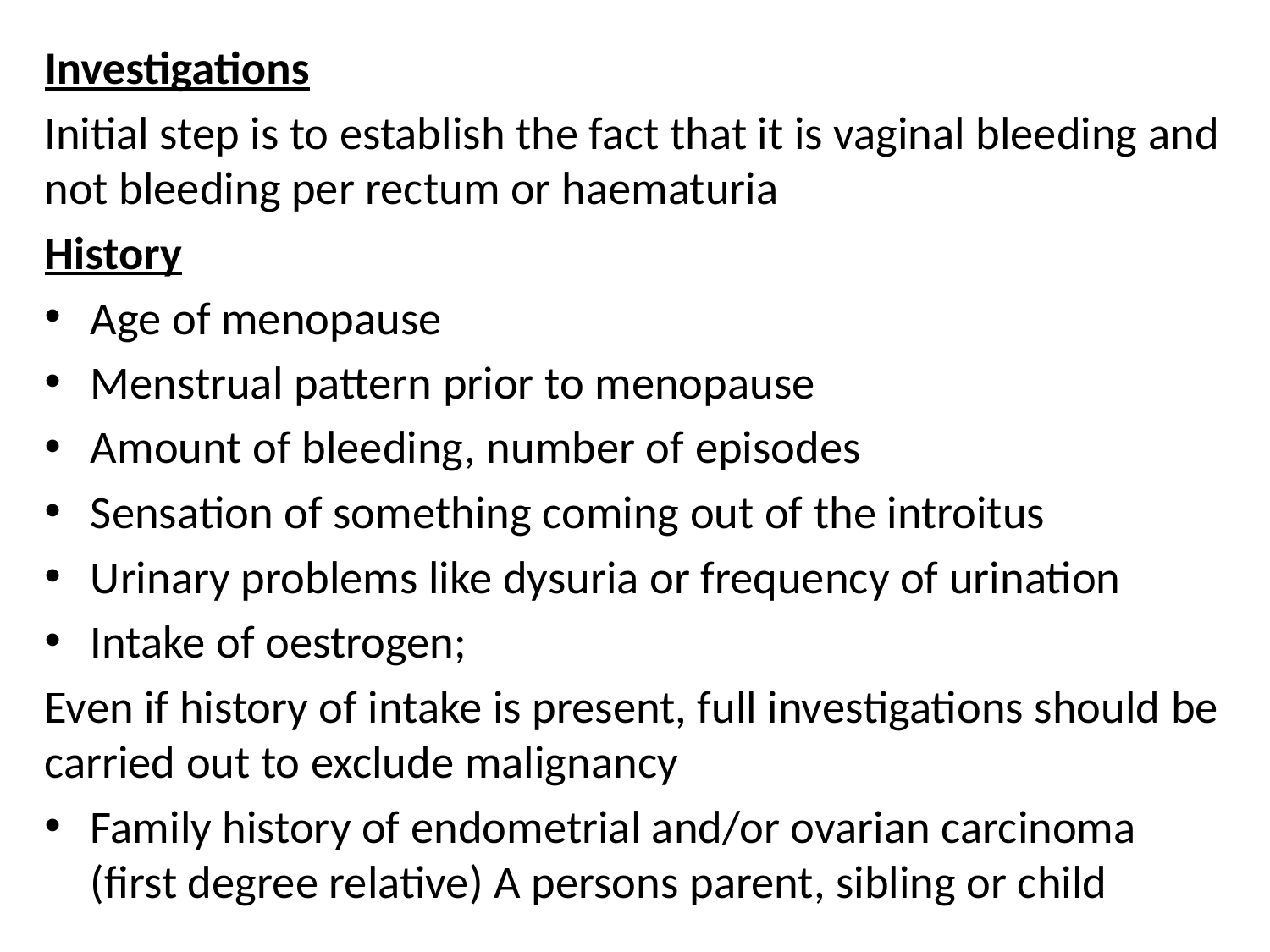

Investigations
Initial step is to establish the fact that it is vaginal bleeding and not bleeding per rectum or haematuria
History
Age of menopause
Menstrual pattern prior to menopause
Amount of bleeding, number of episodes
Sensation of something coming out of the introitus
Urinary problems like dysuria or frequency of urination
Intake of oestrogen;
Even if history of intake is present, full investigations should be carried out to exclude malignancy
Family history of endometrial and/or ovarian carcinoma (first degree relative) A persons parent, sibling or child